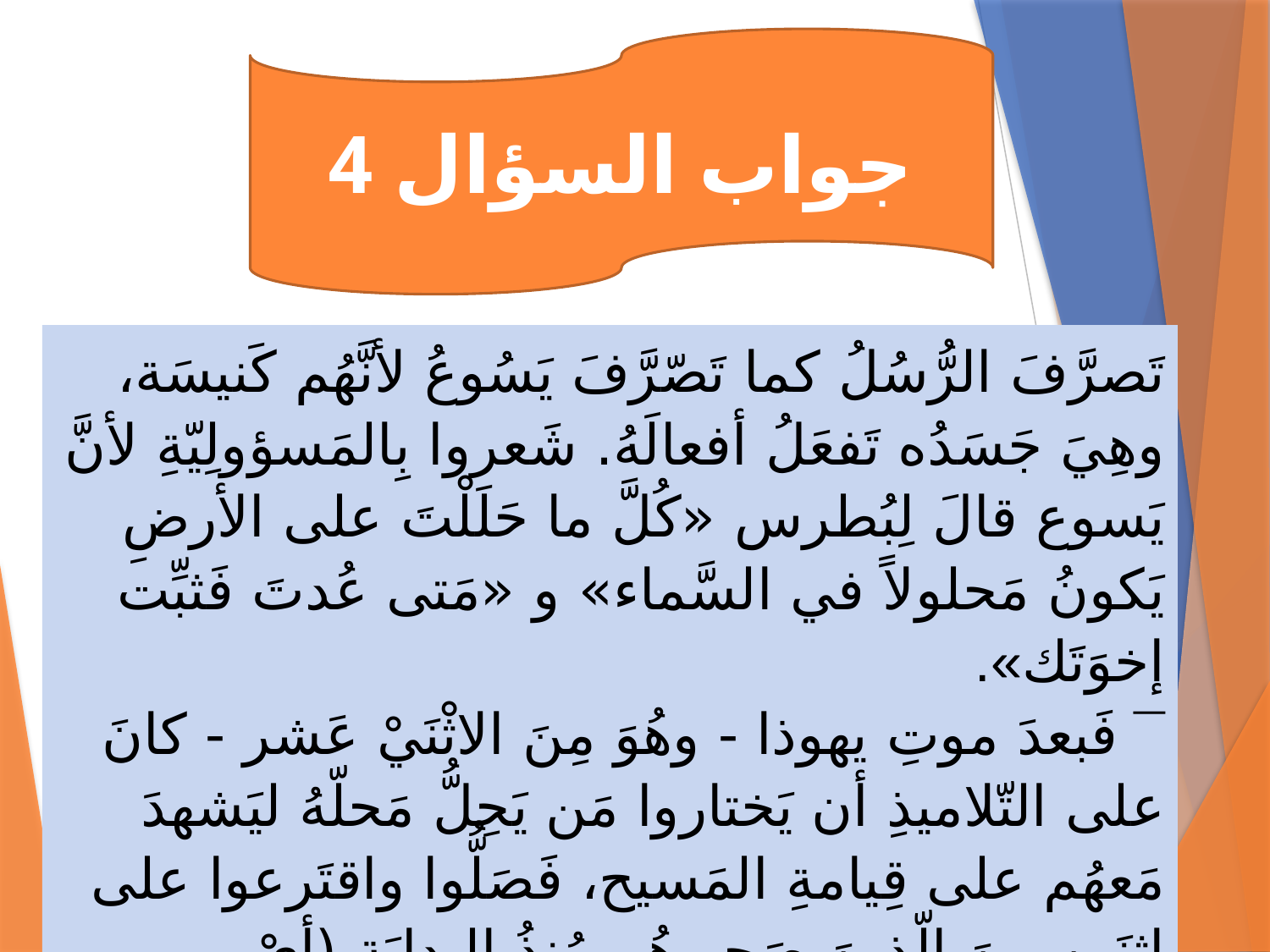

جواب السؤال 4

تَصرَّفَ الرُّسُلُ كما تَصّرَّفَ يَسُوعُ لأنَّهُم كَنيسَة، وهِيَ جَسَدُه تَفعَلُ أفعالَهُ. شَعروا بِالمَسؤولِيّةِ لأنَّ يَسوع قالَ لِبُطرس «كُلَّ ما حَلَلْتَ على الأرضِ يَكونُ مَحلولاً في السَّماء» و «مَتى عُدتَ فَثبِّت إخوَتَك».
¯ فَبعدَ موتِ يهوذا - وهُوَ مِنَ الاثْنَيْ عَشر - كانَ على التّلاميذِ أن يَختاروا مَن يَحِلُّ مَحلّهُ ليَشهدَ مَعهُم على قِيامةِ المَسيح، فَصَلُّوا واقتَرعوا على إثنَين مِنَ الّذينَ صَحِبوهُم مُنذُ البِدايَة (أيْ مَعموديَّة يوحنّا)، فَوقَعَت القُرعَةُ على متيّا، فانضَمَّ إلى الرُّسُل الأحَدَ عَشَر ليَقوموا بخِدمةِ الرِّسالَة مَقامَ يَهوذا.